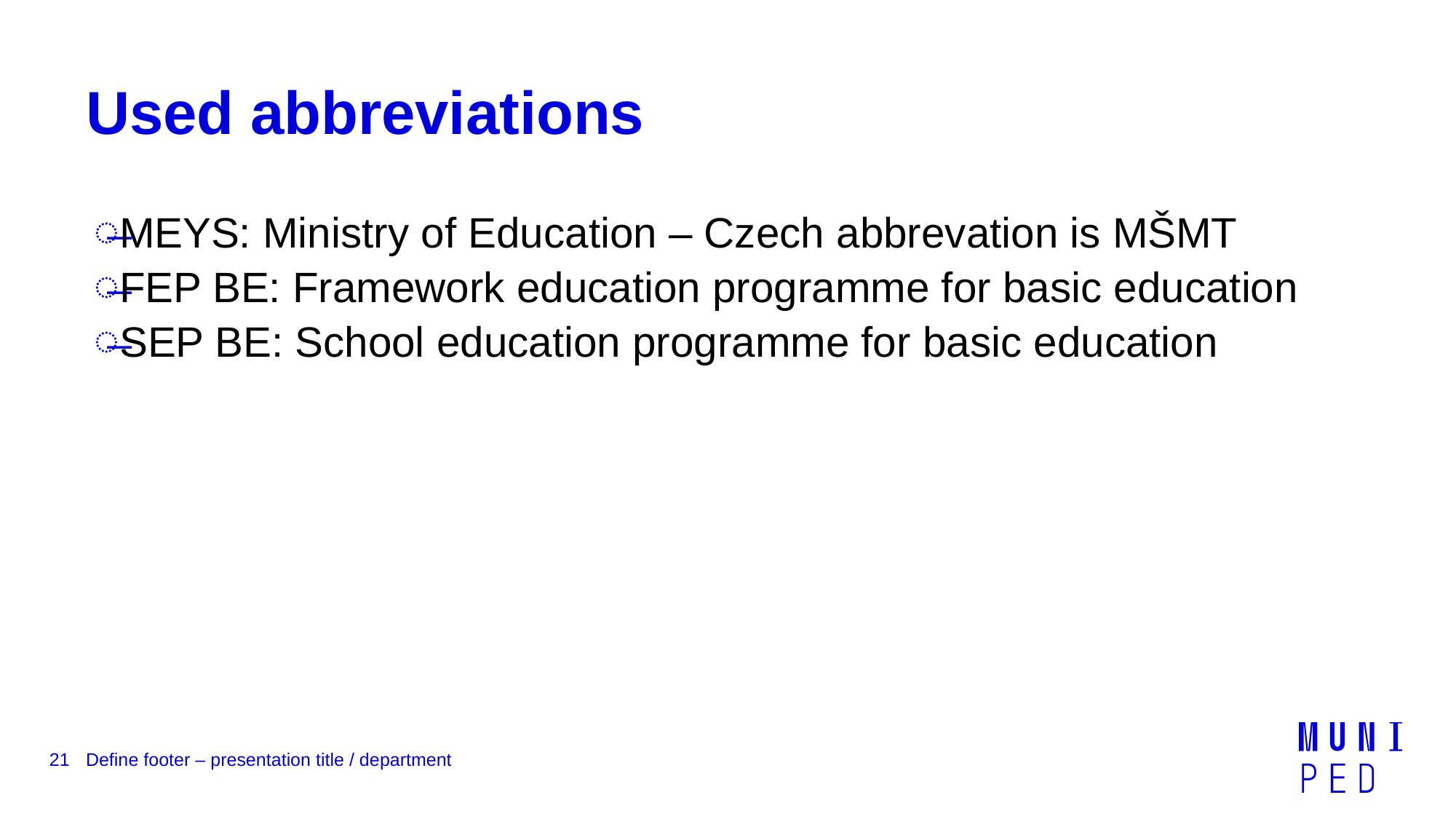

# Used abbreviations
MEYS: Ministry of Education – Czech abbrevation is MŠMT
FEP BE: Framework education programme for basic education
SEP BE: School education programme for basic education

21
Define footer – presentation title / department